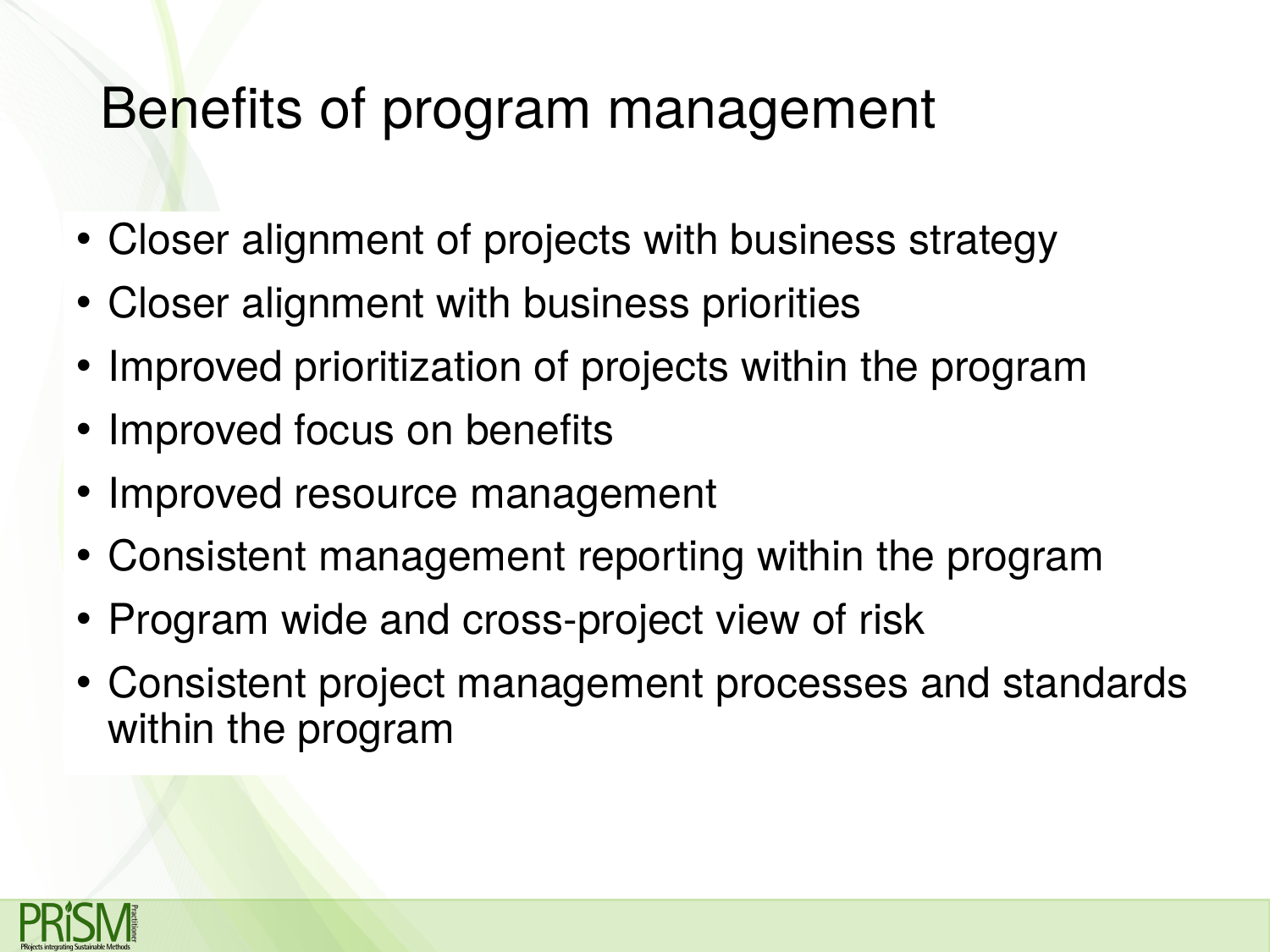

# Benefits of program management
Closer alignment of projects with business strategy
Closer alignment with business priorities
Improved prioritization of projects within the program
Improved focus on benefits
Improved resource management
Consistent management reporting within the program
Program wide and cross-project view of risk
Consistent project management processes and standards within the program